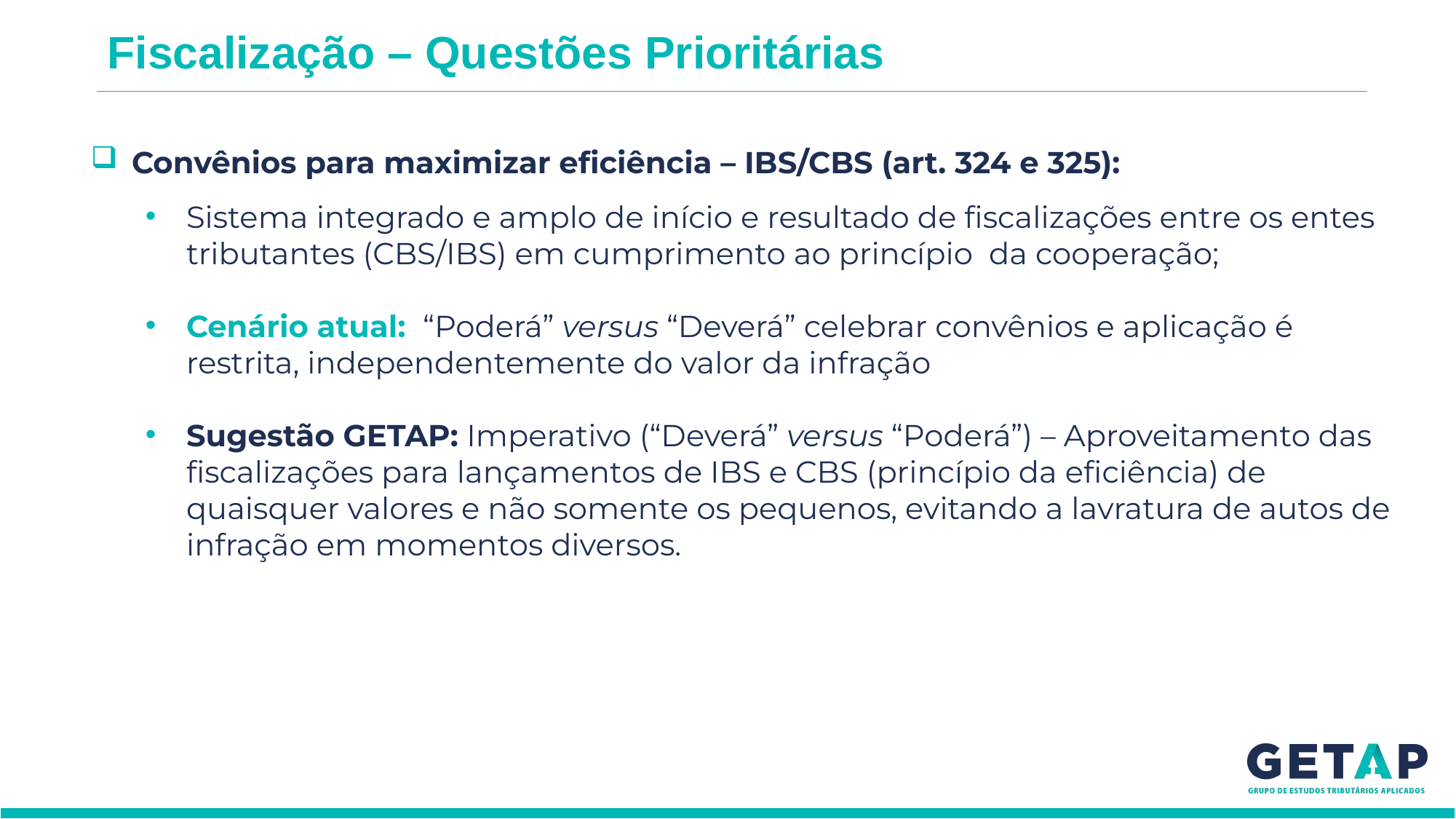

Fiscalização – Questões Prioritárias
Convênios para maximizar eficiência – IBS/CBS (art. 324 e 325):
Sistema integrado e amplo de início e resultado de fiscalizações entre os entes tributantes (CBS/IBS) em cumprimento ao princípio  da cooperação;

Cenário atual:  “Poderá” versus “Deverá” celebrar convênios e aplicação é restrita, independentemente do valor da infração

Sugestão GETAP: Imperativo (“Deverá” versus “Poderá”) – Aproveitamento das fiscalizações para lançamentos de IBS e CBS (princípio da eficiência) de quaisquer valores e não somente os pequenos, evitando a lavratura de autos de infração em momentos diversos.